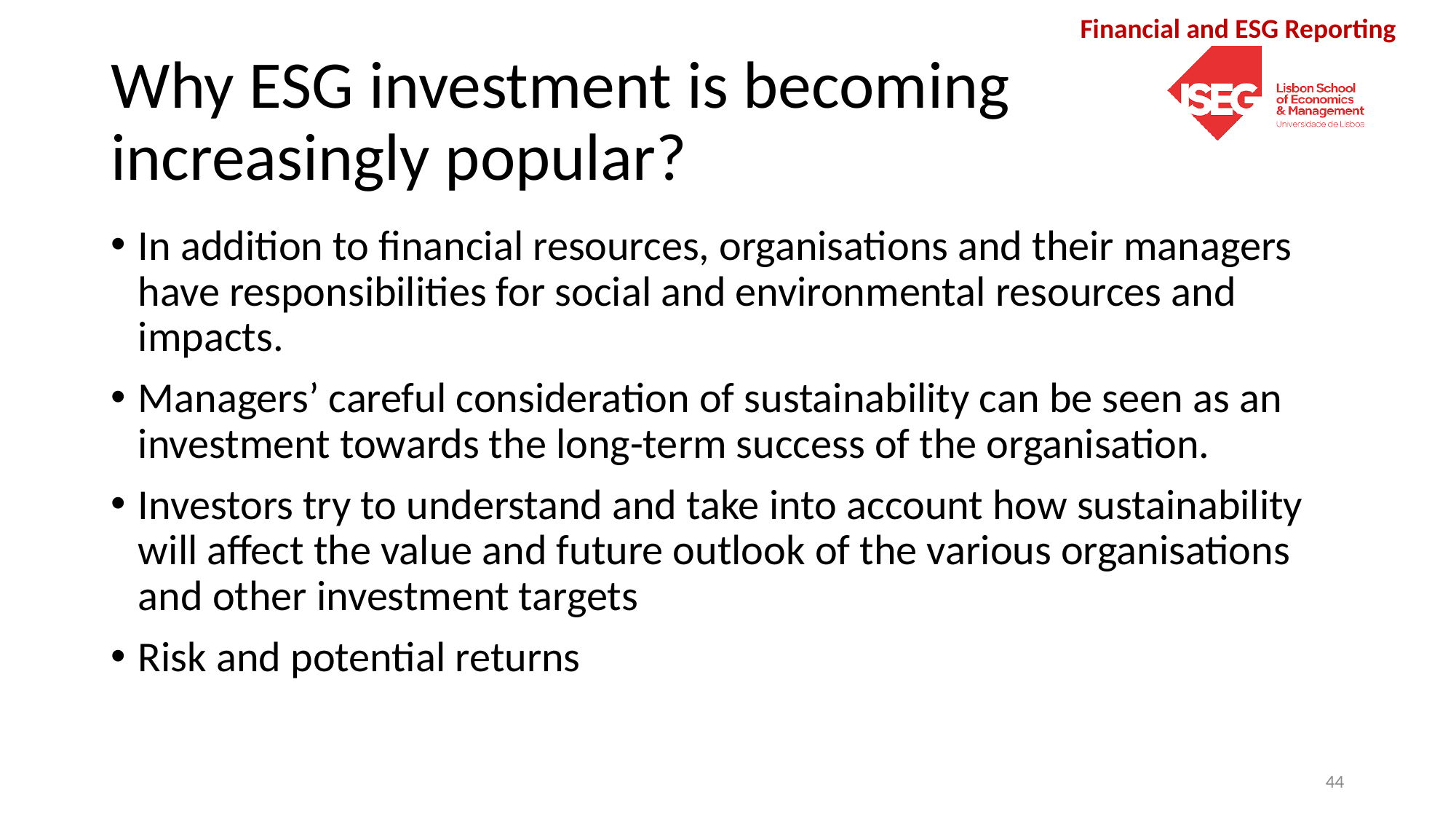

# Why ESG investment is becoming increasingly popular?
In addition to financial resources, organisations and their managers have responsibilities for social and environmental resources and impacts.
Managers’ careful consideration of sustainability can be seen as an investment towards the long-term success of the organisation.
Investors try to understand and take into account how sustainability will affect the value and future outlook of the various organisations and other investment targets
Risk and potential returns
44